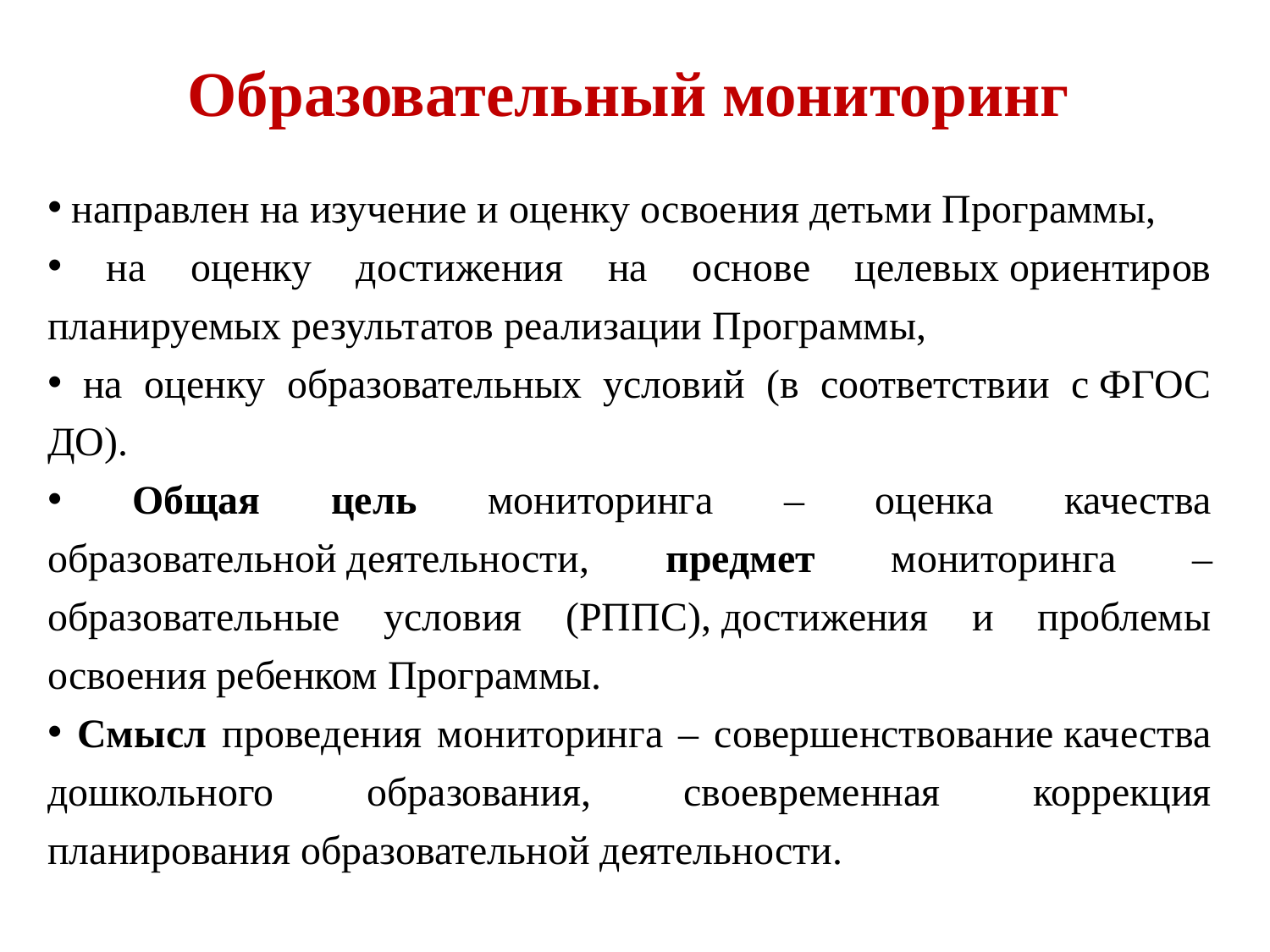

# Образовательный мониторинг
 направлен на изучение и оценку освоения детьми Программы,
 на оценку достижения на основе целевых ориентиров планируемых результатов реализации Программы,
 на оценку образовательных условий (в соответствии с ФГОС ДО).
 Общая цель мониторинга – оценка качества образовательной деятельности, предмет мониторинга – образовательные условия (РППС), достижения и проблемы освоения ребенком Программы.
 Смысл проведения мониторинга – совершенствование качества дошкольного образования, своевременная коррекция планирования образовательной деятельности.